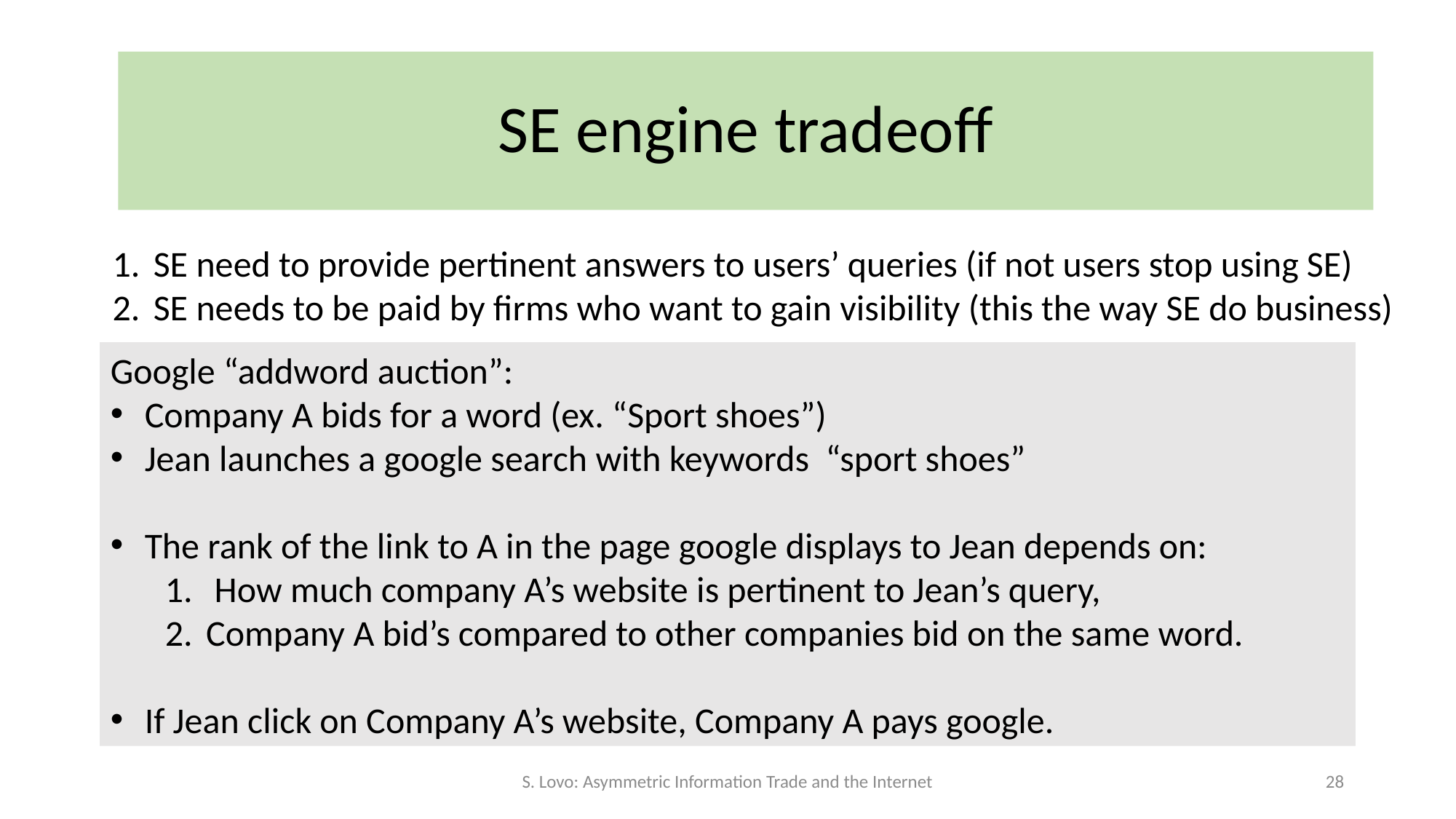

SE engine tradeoff
SE need to provide pertinent answers to users’ queries (if not users stop using SE)
SE needs to be paid by firms who want to gain visibility (this the way SE do business)
Google “addword auction”:
Company A bids for a word (ex. “Sport shoes”)
Jean launches a google search with keywords  “sport shoes”

The rank of the link to A in the page google displays to Jean depends on:
 How much company A’s website is pertinent to Jean’s query,
Company A bid’s compared to other companies bid on the same word.

If Jean click on Company A’s website, Company A pays google.
S. Lovo: Asymmetric Information Trade and the Internet
28
Google